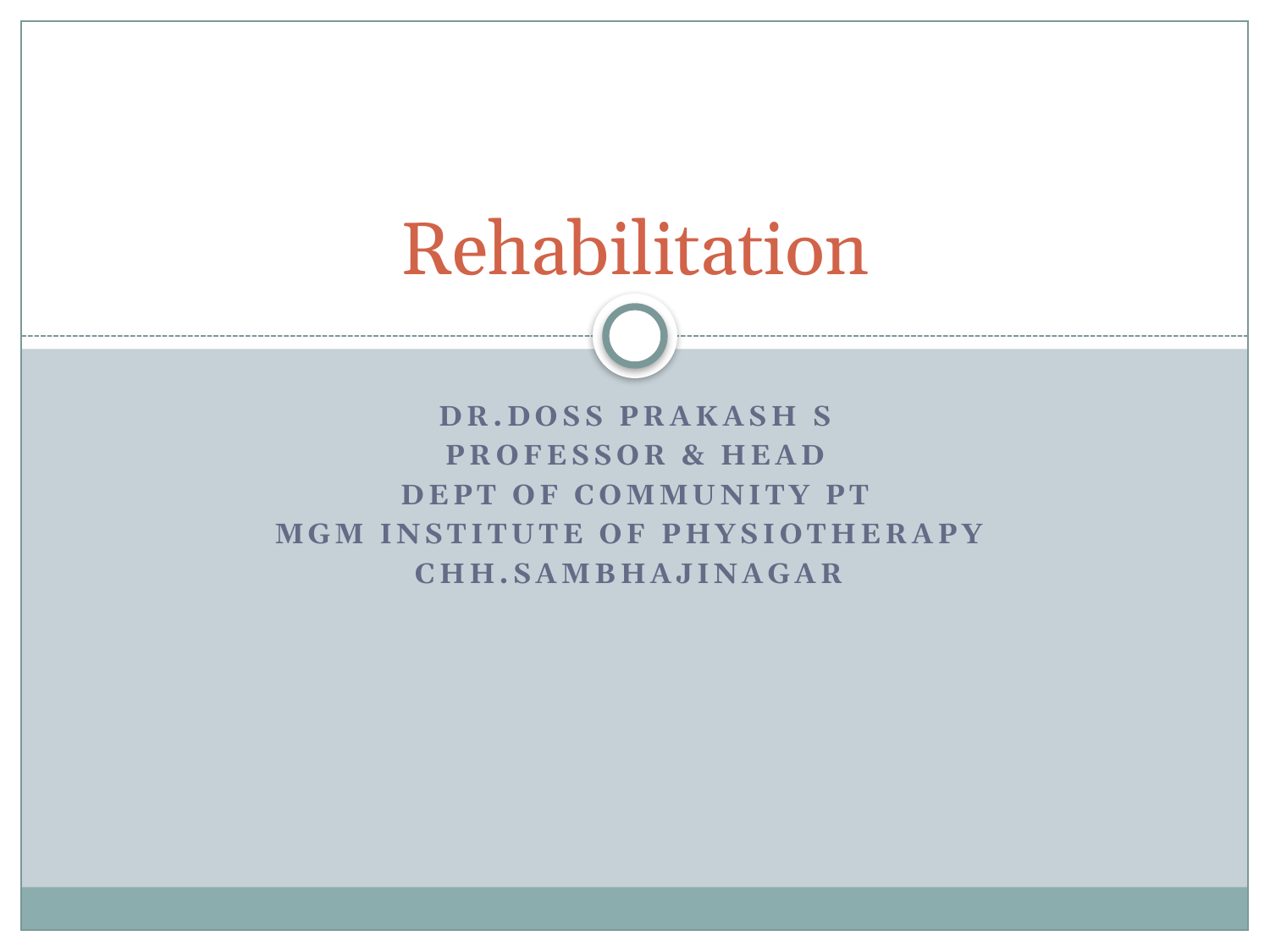

# Rehabilitation
Dr.Doss Prakash S
Professor & Head
Dept Of Community Pt
MGM Institute Of Physiotherapy
Chh.Sambhajinagar